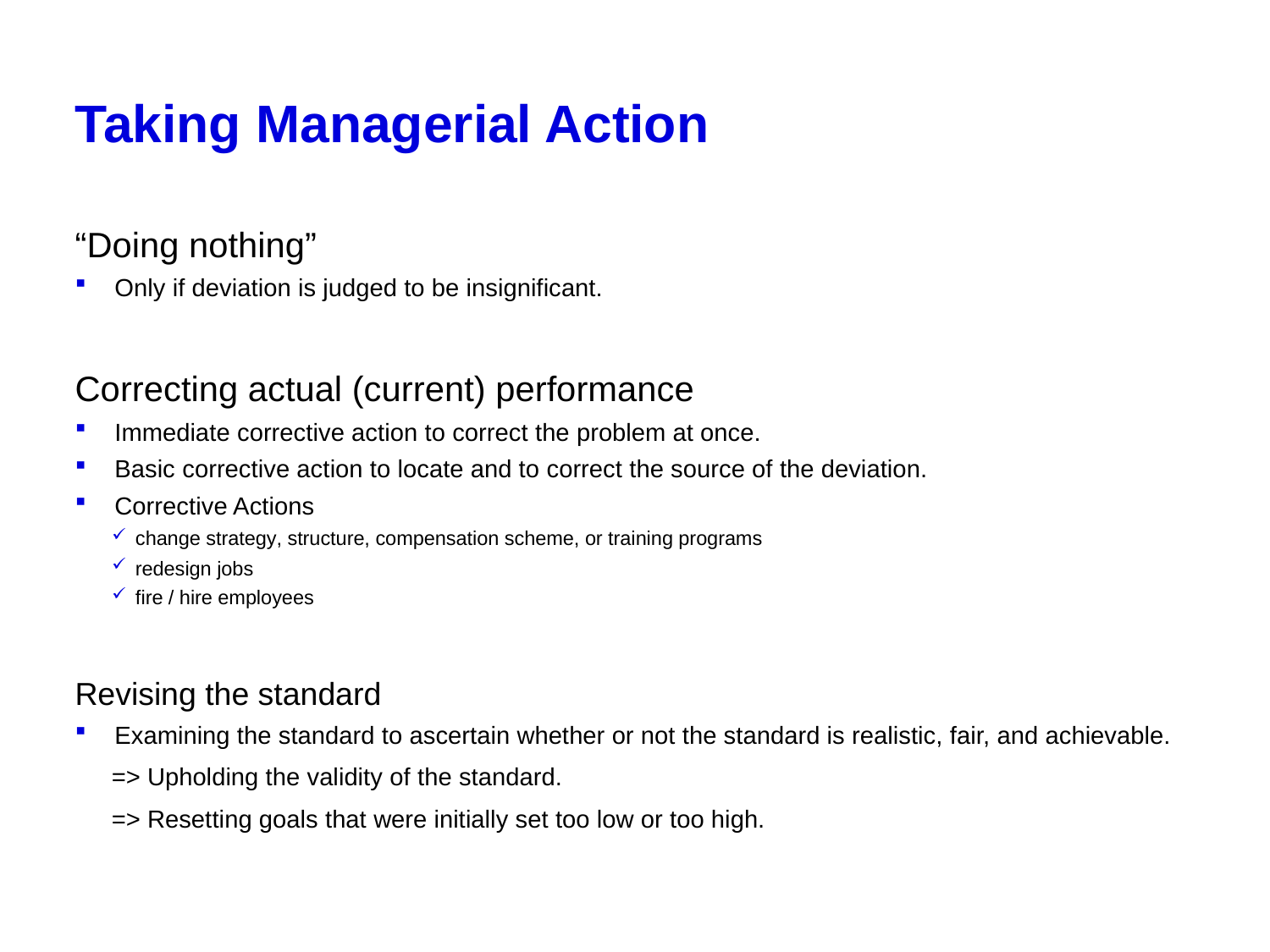

# Taking Managerial Action
“Doing nothing”
Only if deviation is judged to be insignificant.

Correcting actual (current) performance
Immediate corrective action to correct the problem at once.
Basic corrective action to locate and to correct the source of the deviation.
Corrective Actions
change strategy, structure, compensation scheme, or training programs
redesign jobs
fire / hire employees

Revising the standard
Examining the standard to ascertain whether or not the standard is realistic, fair, and achievable.
=> Upholding the validity of the standard.
=> Resetting goals that were initially set too low or too high.